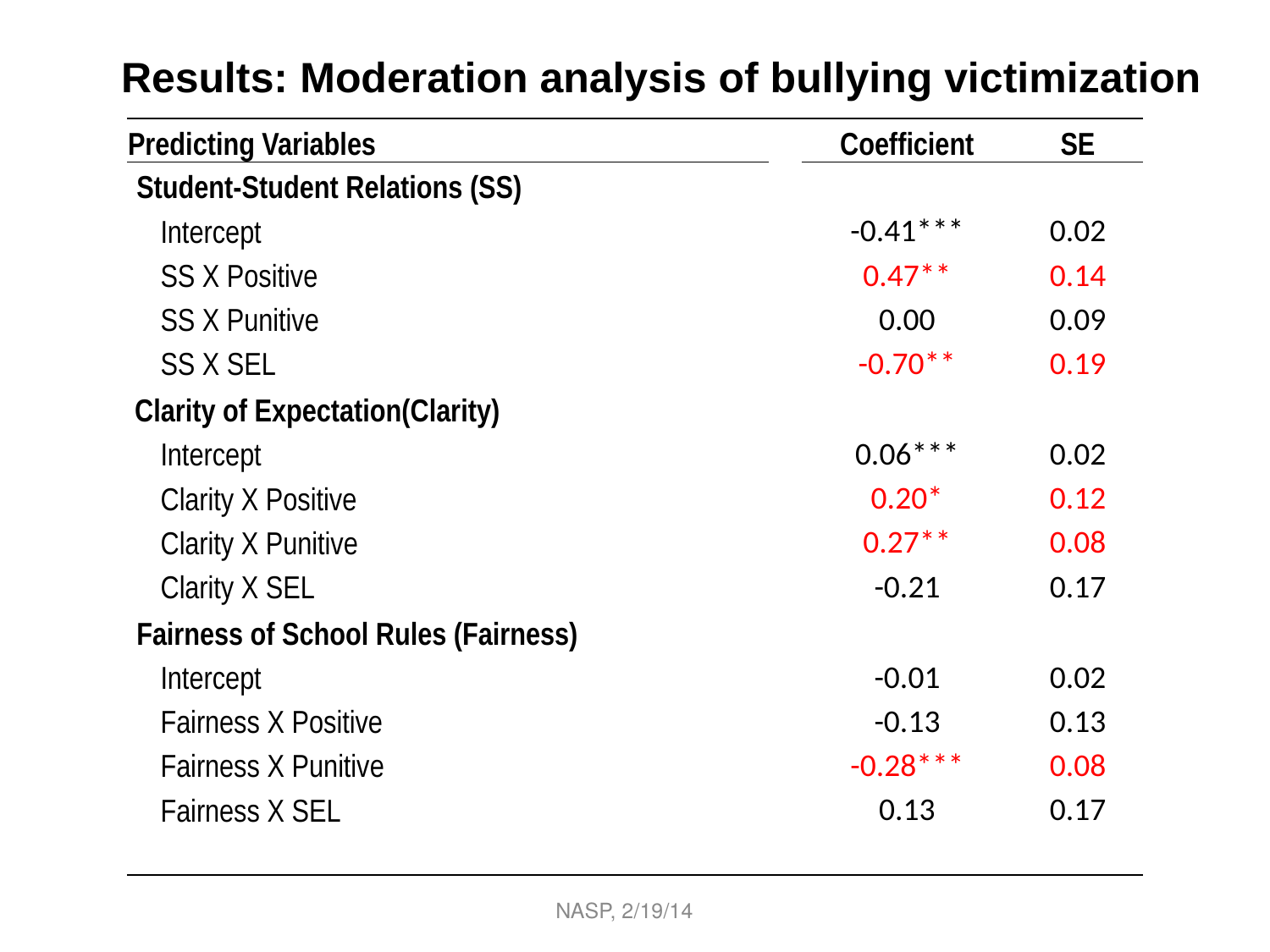

Results: Moderation analysis of bullying victimization

| Predicting Variables |  | Coefficient | SE |
| --- | --- | --- | --- |
| Student-Student Relations (SS) |  |  |  |
| Intercept |  | -0.41\*\*\* | 0.02 |
| SS X Positive |  | 0.47\*\* | 0.14 |
| SS X Punitive |  | 0.00 | 0.09 |
| SS X SEL |  | -0.70\*\* | 0.19 |
| Clarity of Expectation(Clarity) |  |  |  |
| Intercept |  | 0.06\*\*\* | 0.02 |
| Clarity X Positive |  | 0.20\* | 0.12 |
| Clarity X Punitive |  | 0.27\*\* | 0.08 |
| Clarity X SEL |  | -0.21 | 0.17 |
| Fairness of School Rules (Fairness) |  |  |  |
| Intercept |  | -0.01 | 0.02 |
| Fairness X Positive |  | -0.13 | 0.13 |
| Fairness X Punitive |  | -0.28\*\*\* | 0.08 |
| Fairness X SEL |  | 0.13 | 0.17 |
|  |  |  |  |
NASP, 2/19/14